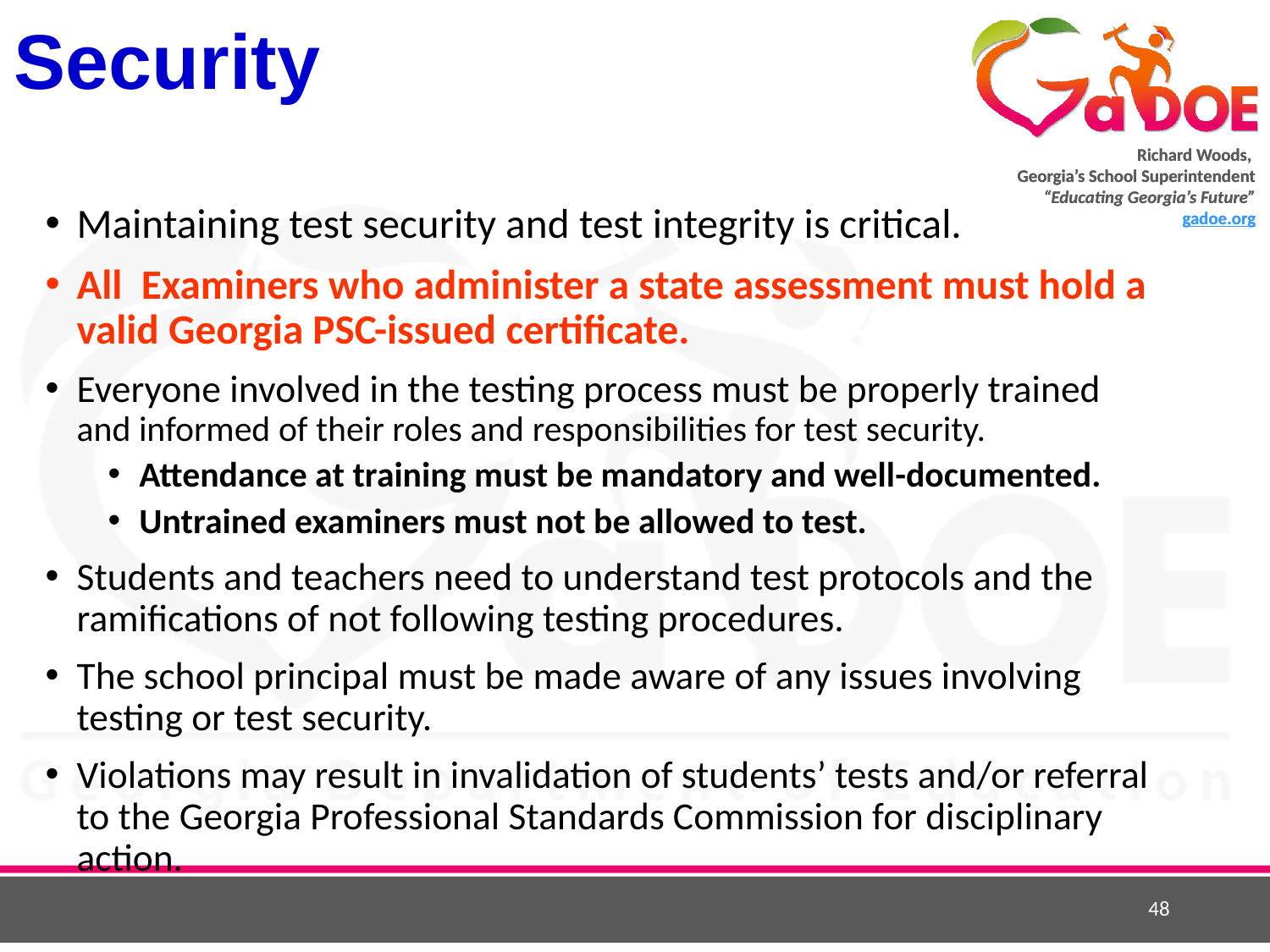

# Security
Maintaining test security and test integrity is critical.
All  Examiners who administer a state assessment must hold a valid Georgia PSC-issued certificate.
Everyone involved in the testing process must be properly trained and informed of their roles and responsibilities for test security.
Attendance at training must be mandatory and well-documented.
Untrained examiners must not be allowed to test.
Students and teachers need to understand test protocols and the ramifications of not following testing procedures.
The school principal must be made aware of any issues involving testing or test security.
Violations may result in invalidation of students’ tests and/or referral to the Georgia Professional Standards Commission for disciplinary action.
48